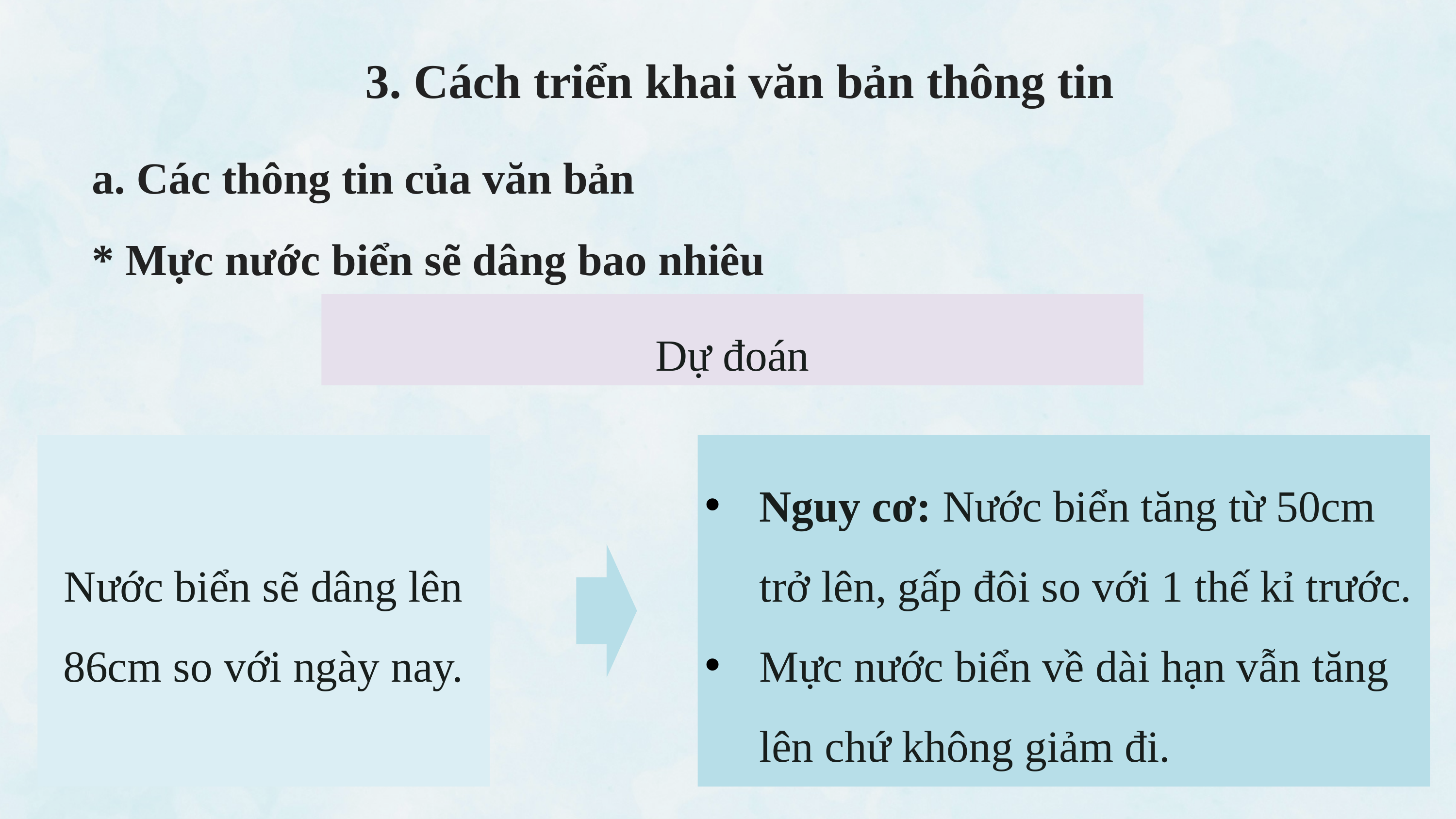

3. Cách triển khai văn bản thông tin
a. Các thông tin của văn bản
* Mực nước biển sẽ dâng bao nhiêu
Dự đoán
Nước biển sẽ dâng lên 86cm so với ngày nay.
Nguy cơ: Nước biển tăng từ 50cm trở lên, gấp đôi so với 1 thế kỉ trước.
Mực nước biển về dài hạn vẫn tăng lên chứ không giảm đi.